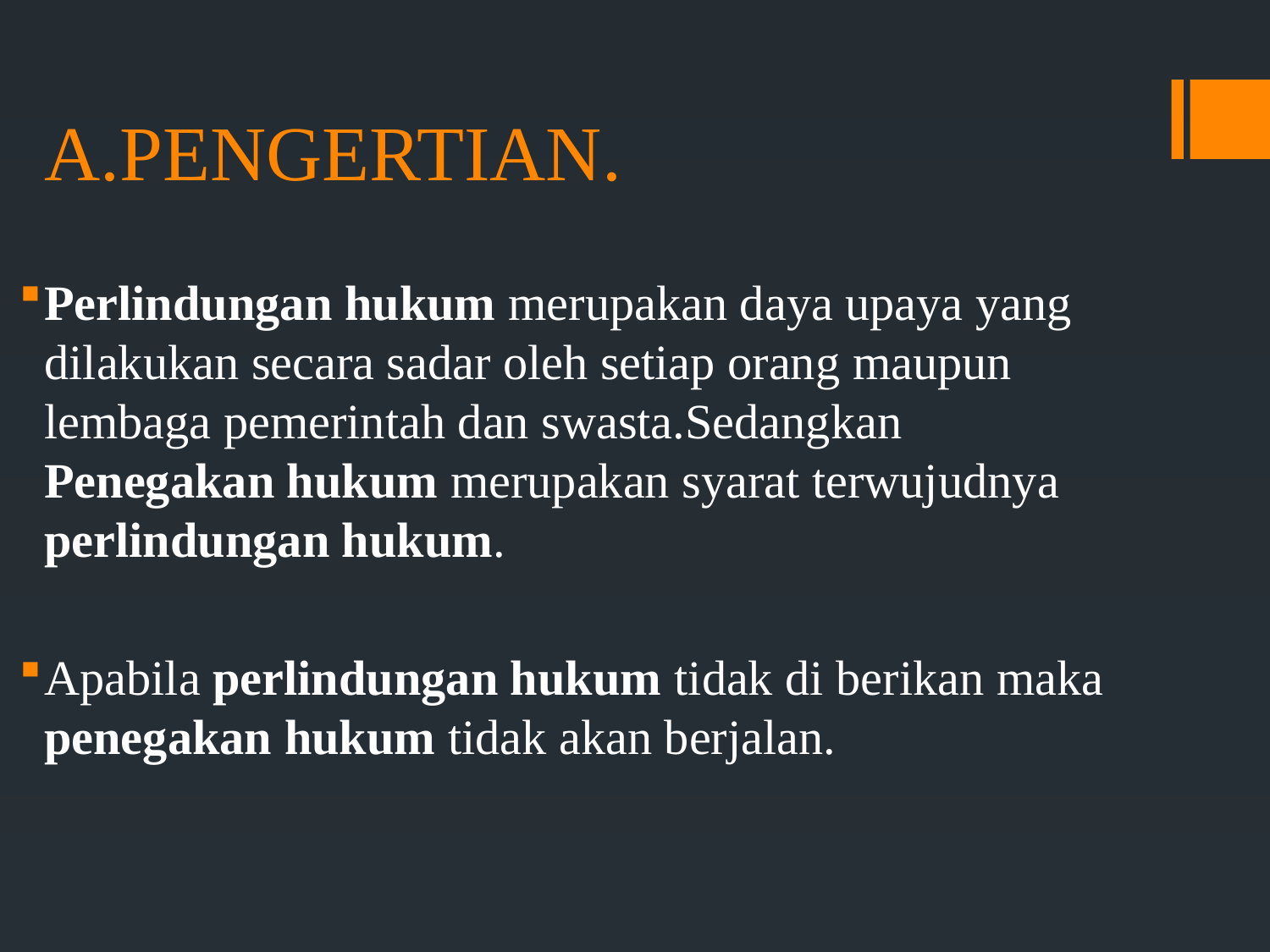

# A.PENGERTIAN.
Perlindungan hukum merupakan daya upaya yang dilakukan secara sadar oleh setiap orang maupun lembaga pemerintah dan swasta.Sedangkan Penegakan hukum merupakan syarat terwujudnya perlindungan hukum.

Apabila perlindungan hukum tidak di berikan maka penegakan hukum tidak akan berjalan.